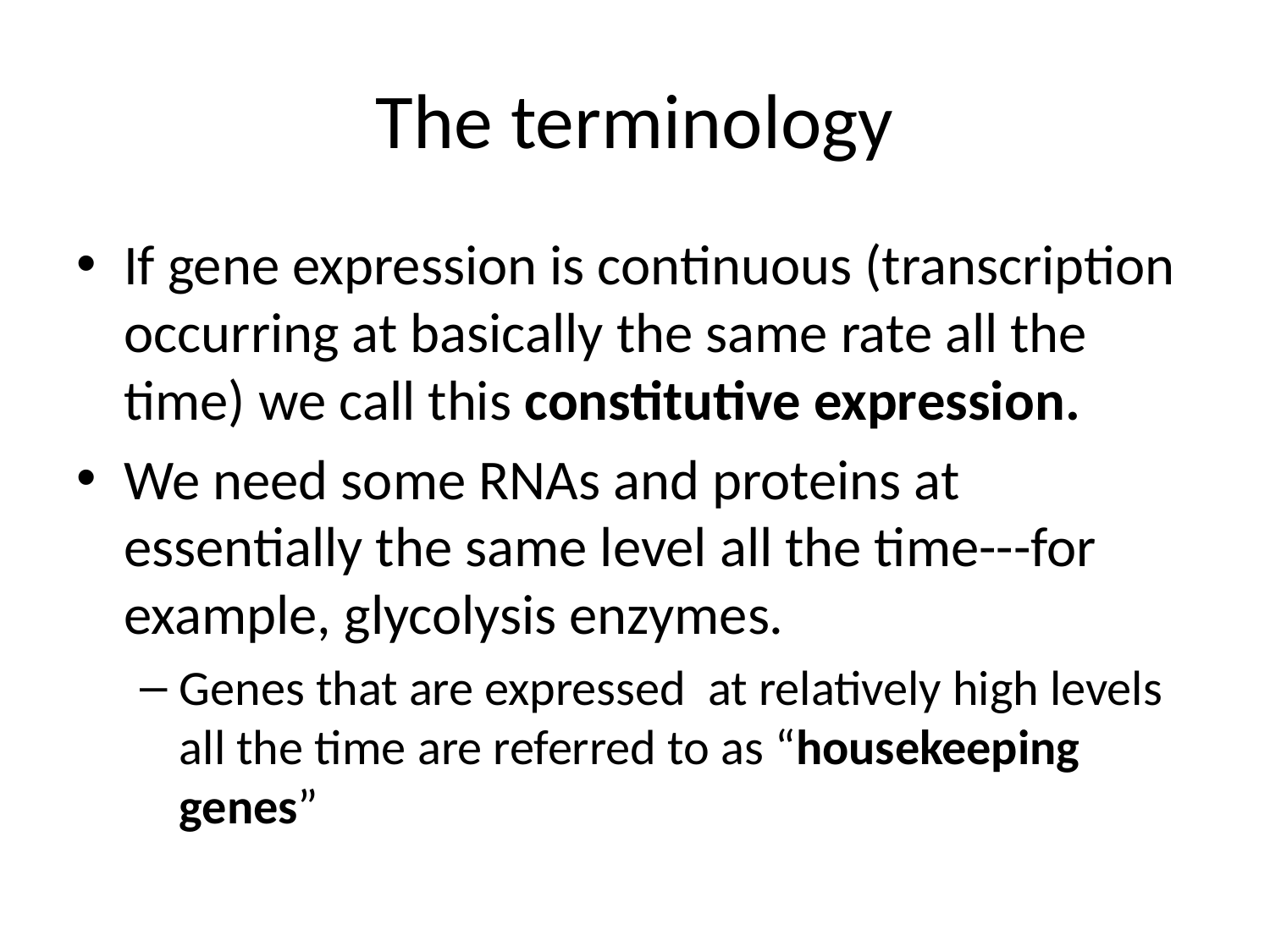

# The terminology
If gene expression is continuous (transcription occurring at basically the same rate all the time) we call this constitutive expression.
We need some RNAs and proteins at essentially the same level all the time---for example, glycolysis enzymes.
Genes that are expressed  at relatively high levels all the time are referred to as “housekeeping genes”